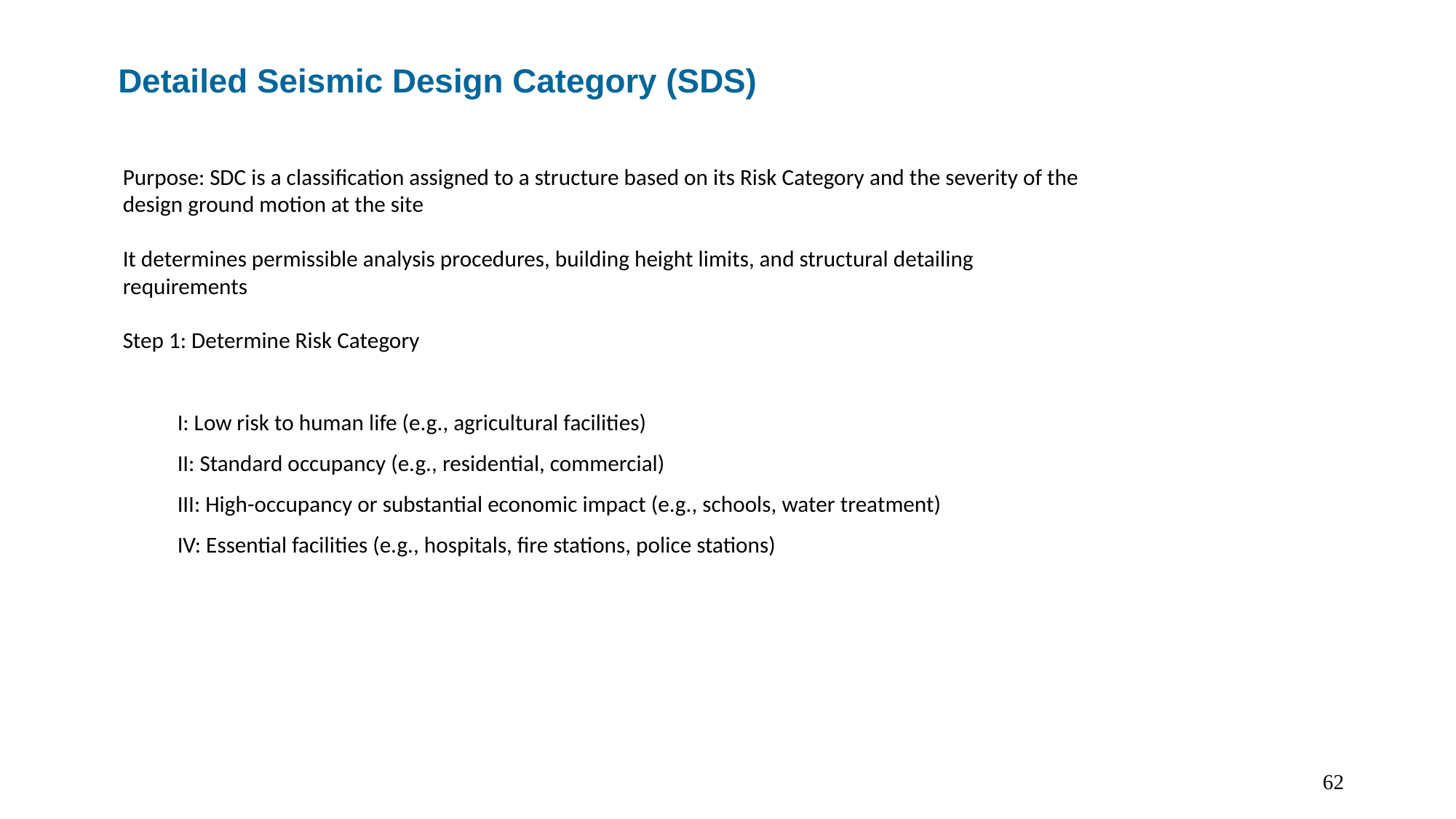

Detailed Seismic Design Category (SDS)
Purpose: SDC is a classification assigned to a structure based on its Risk Category and the severity of the design ground motion at the site

It determines permissible analysis procedures, building height limits, and structural detailing requirements
Step 1: Determine Risk Category
I: Low risk to human life (e.g., agricultural facilities)
II: Standard occupancy (e.g., residential, commercial)
III: High-occupancy or substantial economic impact (e.g., schools, water treatment)
IV: Essential facilities (e.g., hospitals, fire stations, police stations)

62